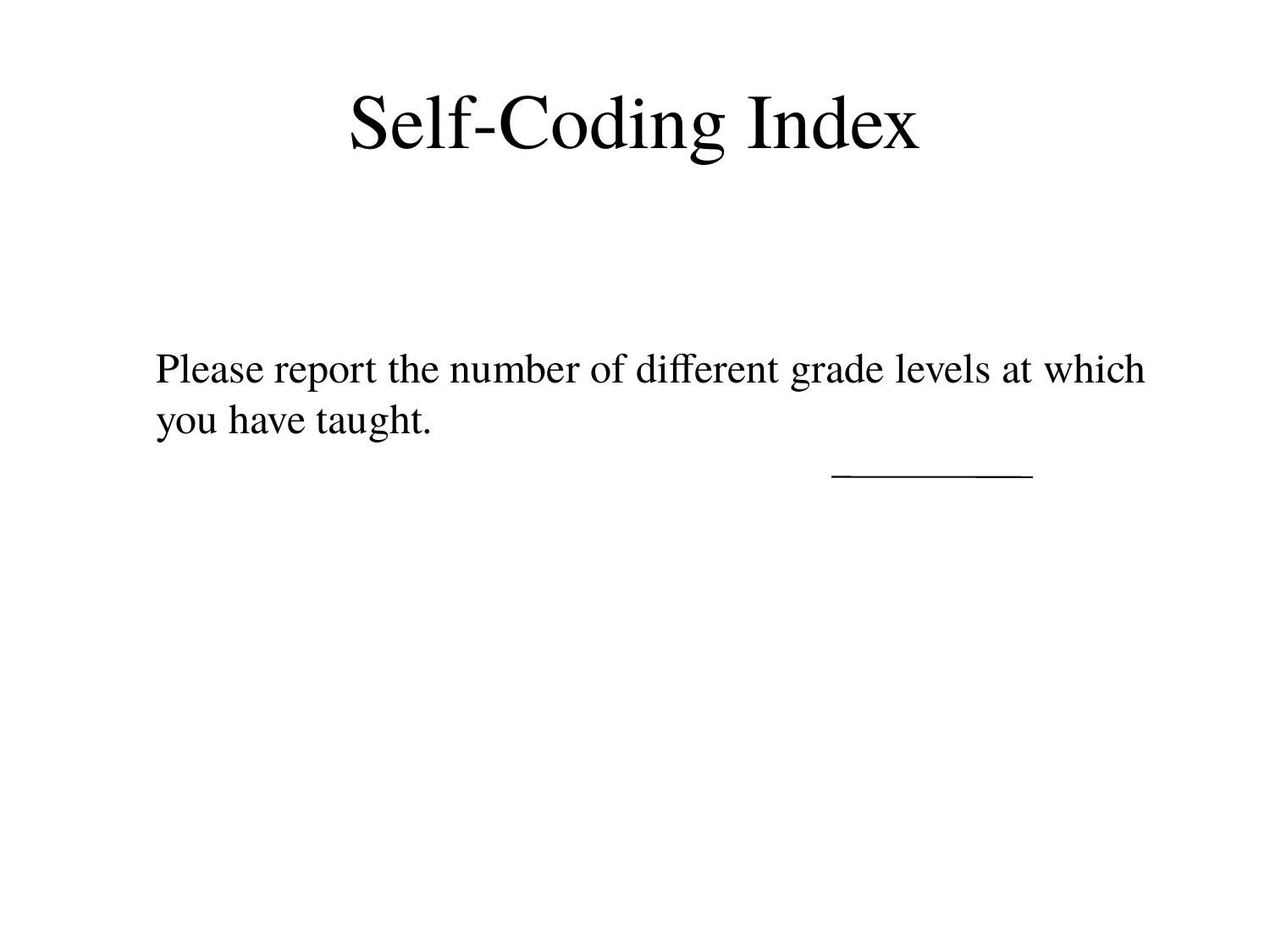

# Self-Coding Index
Please report the number of different grade levels at which you have taught.